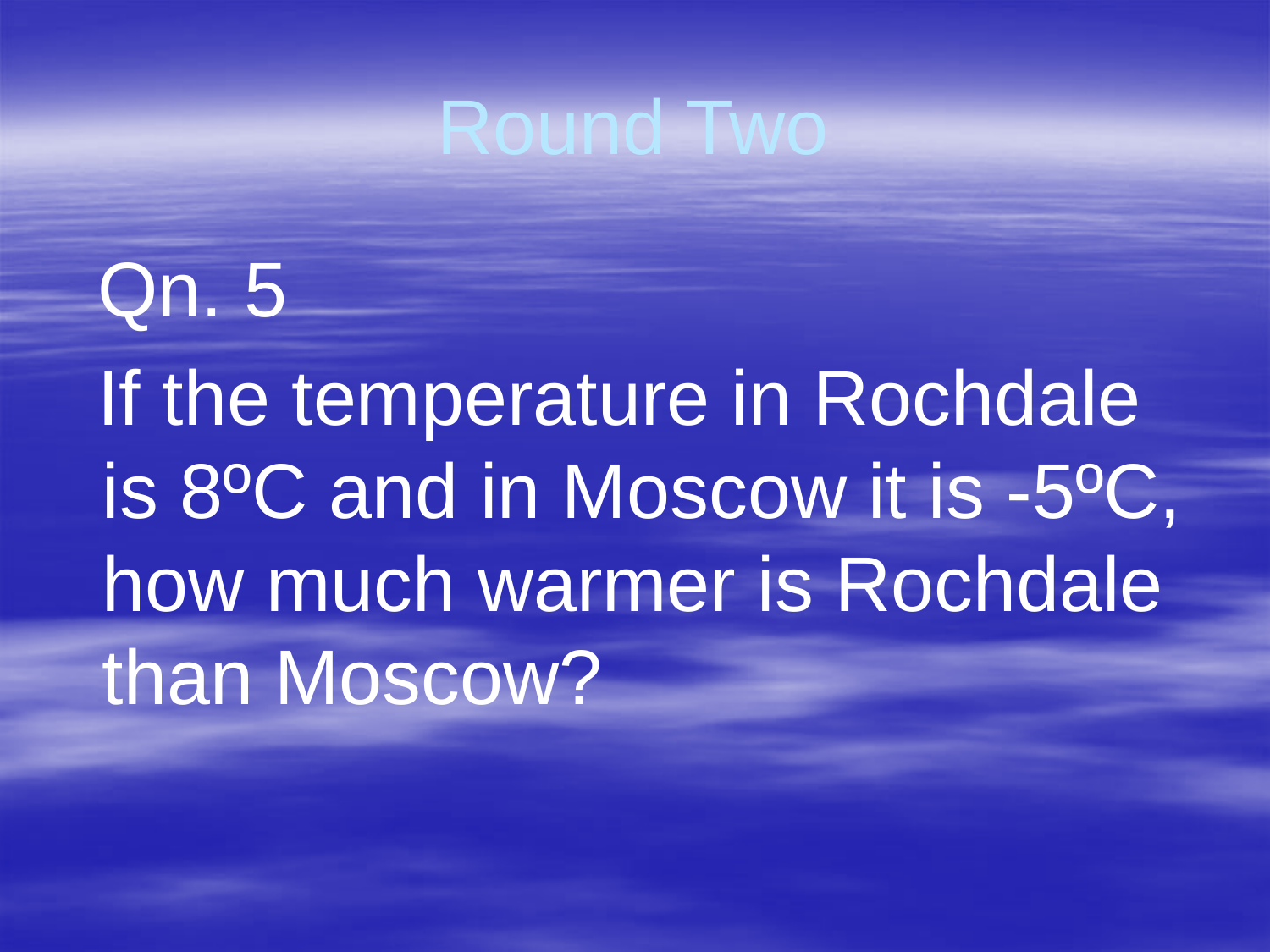

# Round Two
  Qn. 5
  If the temperature in Rochdale is 8ºC and in Moscow it is -5ºC, how much warmer is Rochdale than Moscow?